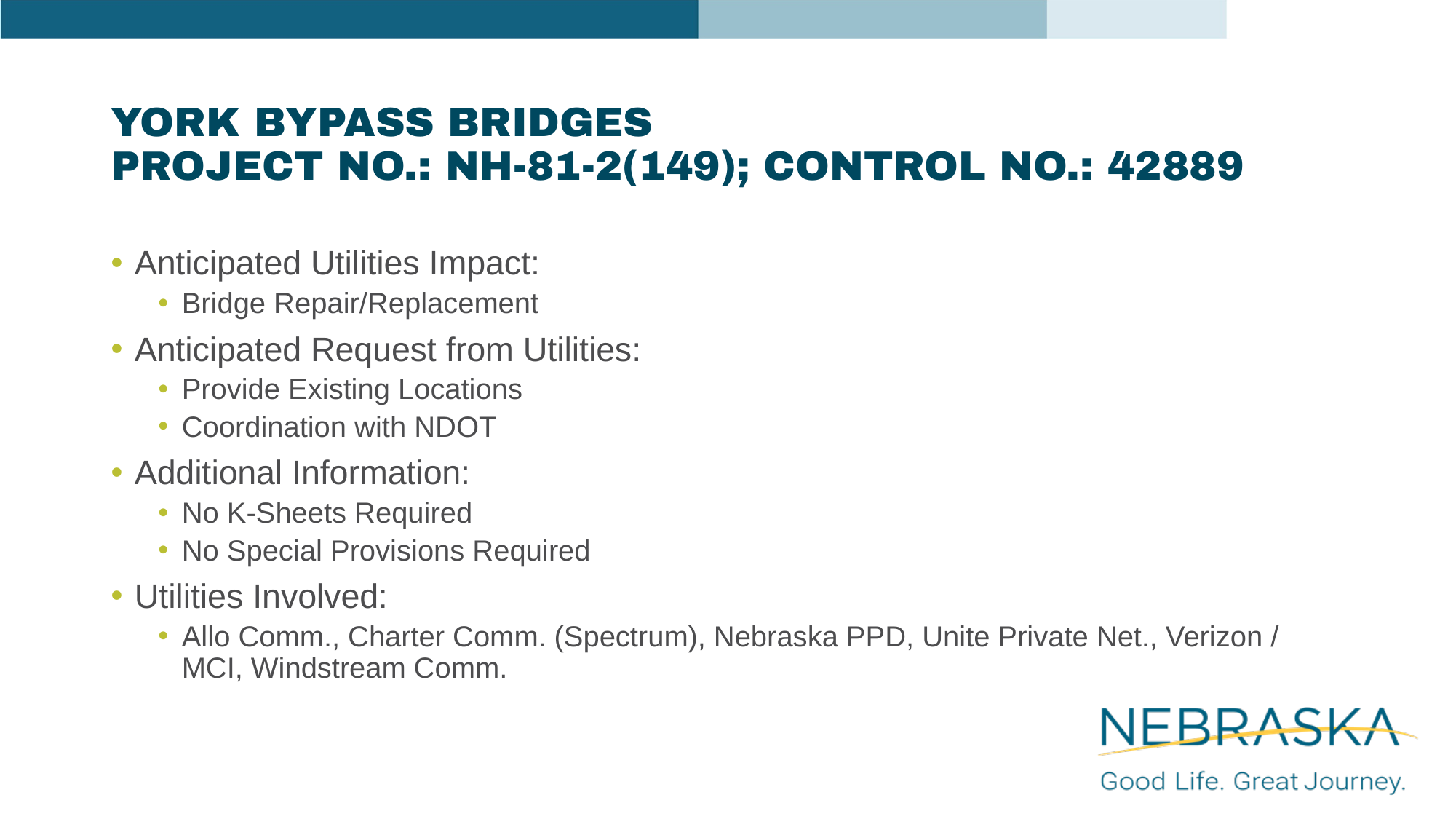

# York Bypass Bridges Project No.: NH-81-2(149); Control No.: 42889
Anticipated Utilities Impact:
Bridge Repair/Replacement
Anticipated Request from Utilities:
Provide Existing Locations
Coordination with NDOT
Additional Information:
No K-Sheets Required
No Special Provisions Required
Utilities Involved:
Allo Comm., Charter Comm. (Spectrum), Nebraska PPD, Unite Private Net., Verizon / MCI, Windstream Comm.